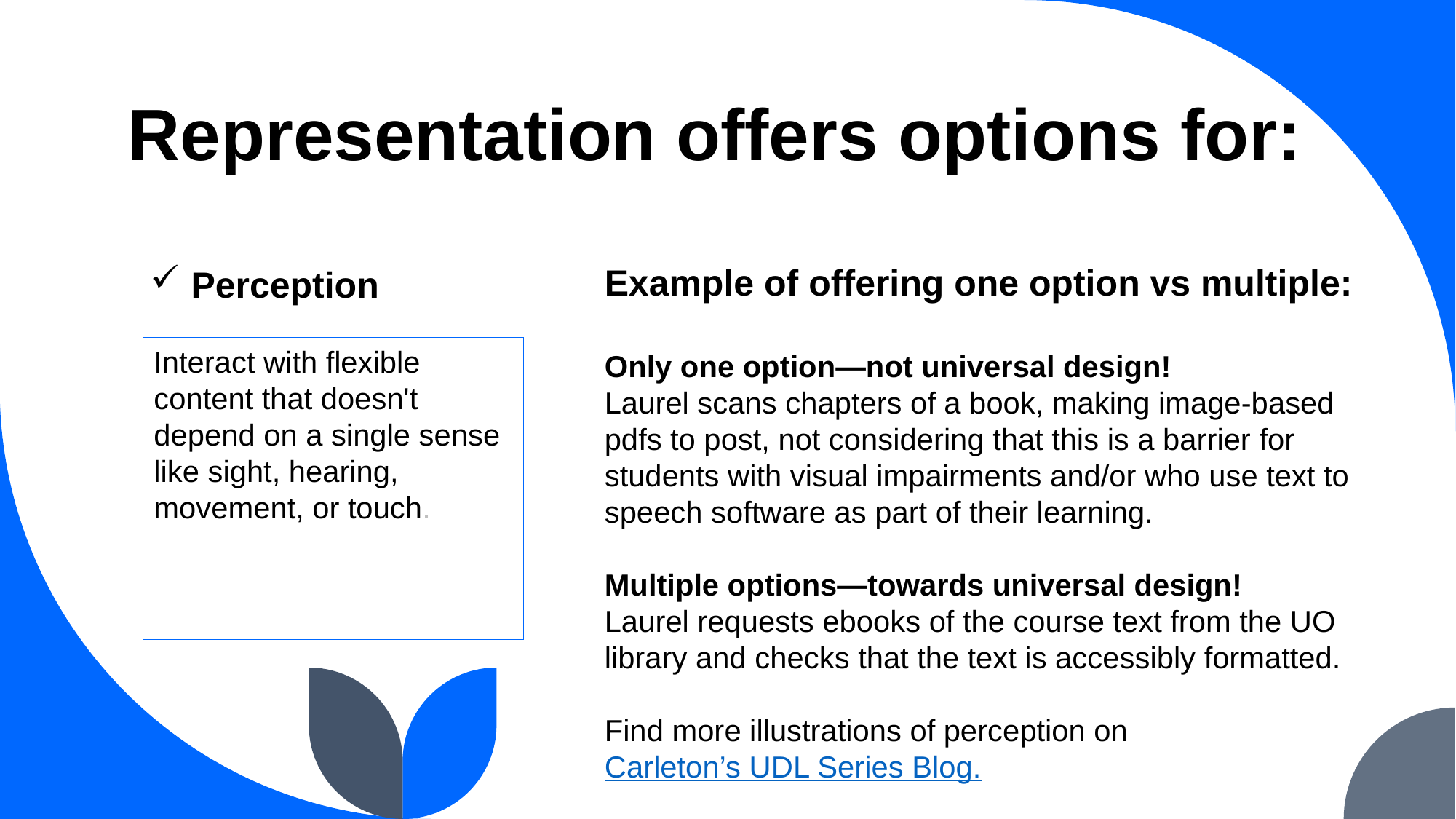

# Representation offers options for:
Example of offering one option vs multiple:
Only one option—not universal design!
Laurel scans chapters of a book, making image-based pdfs to post, not considering that this is a barrier for students with visual impairments and/or who use text to speech software as part of their learning.

Multiple options—towards universal design!
Laurel requests ebooks of the course text from the UO library and checks that the text is accessibly formatted.

Find more illustrations of perception on
Carleton’s UDL Series Blog.
Perception
Interact with flexible content that doesn't depend on a single sense like sight, hearing, movement, or touch.